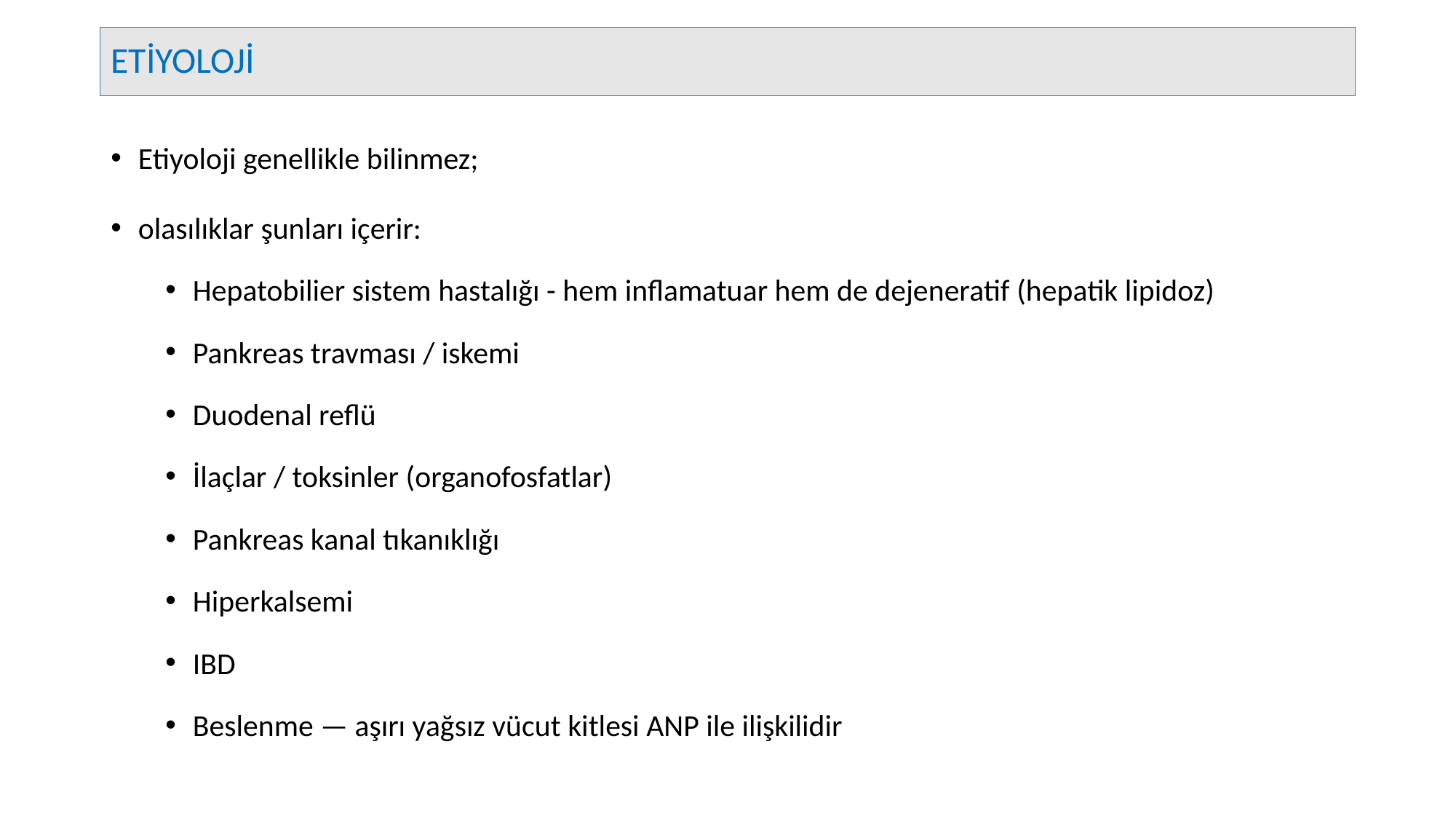

# ETİYOLOJİ
Etiyoloji genellikle bilinmez;
olasılıklar şunları içerir:
Hepatobilier sistem hastalığı - hem inflamatuar hem de dejeneratif (hepatik lipidoz)
Pankreas travması / iskemi
Duodenal reflü
İlaçlar / toksinler (organofosfatlar)
Pankreas kanal tıkanıklığı
Hiperkalsemi
IBD
Beslenme — aşırı yağsız vücut kitlesi ANP ile ilişkilidir